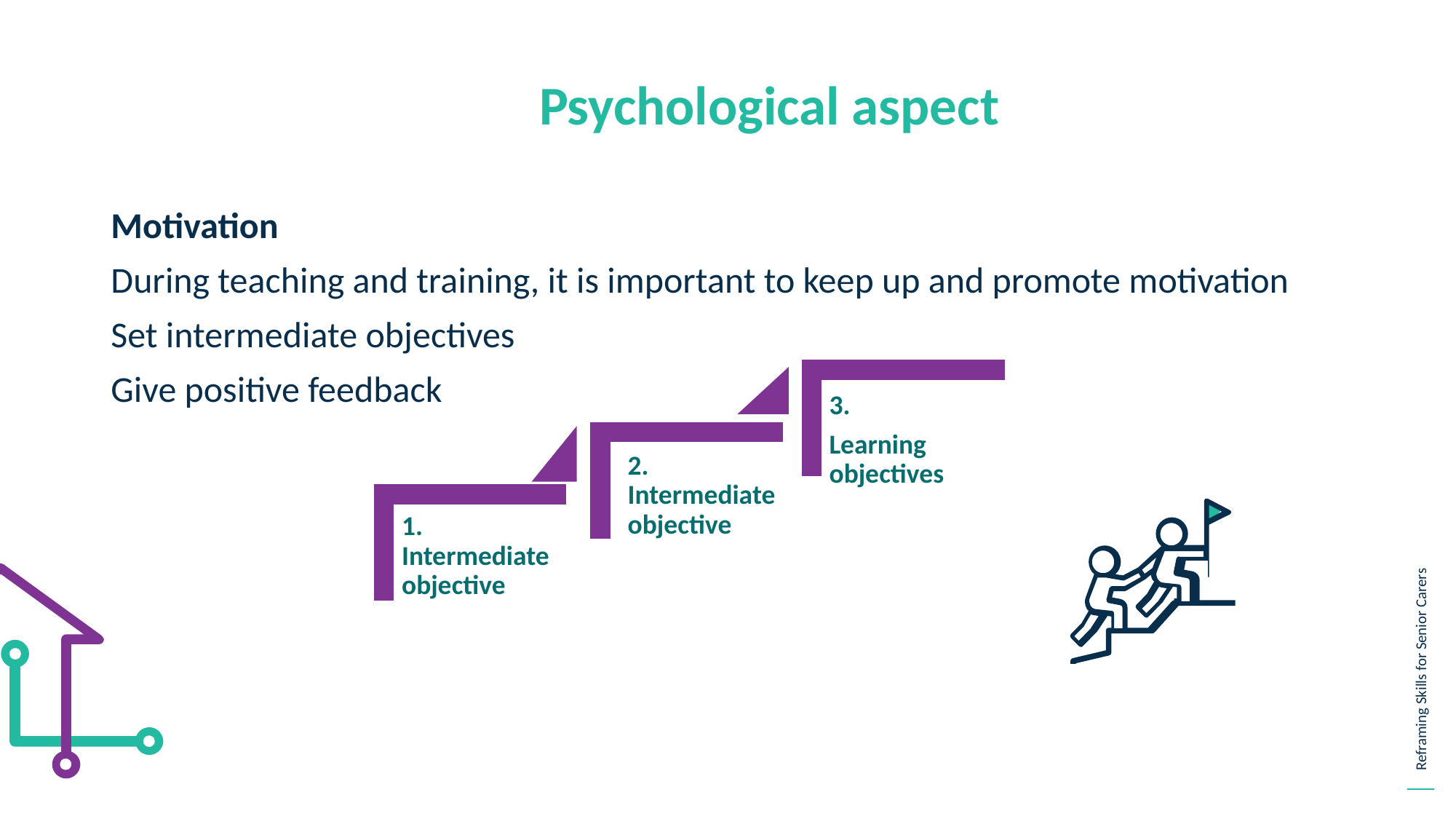

Psychological aspect
Motivation
During teaching and training, it is important to keep up and promote motivation
Set intermediate objectives
Give positive feedback

3.
Learning objectives

2. Intermediate objective

1. Intermediate objective